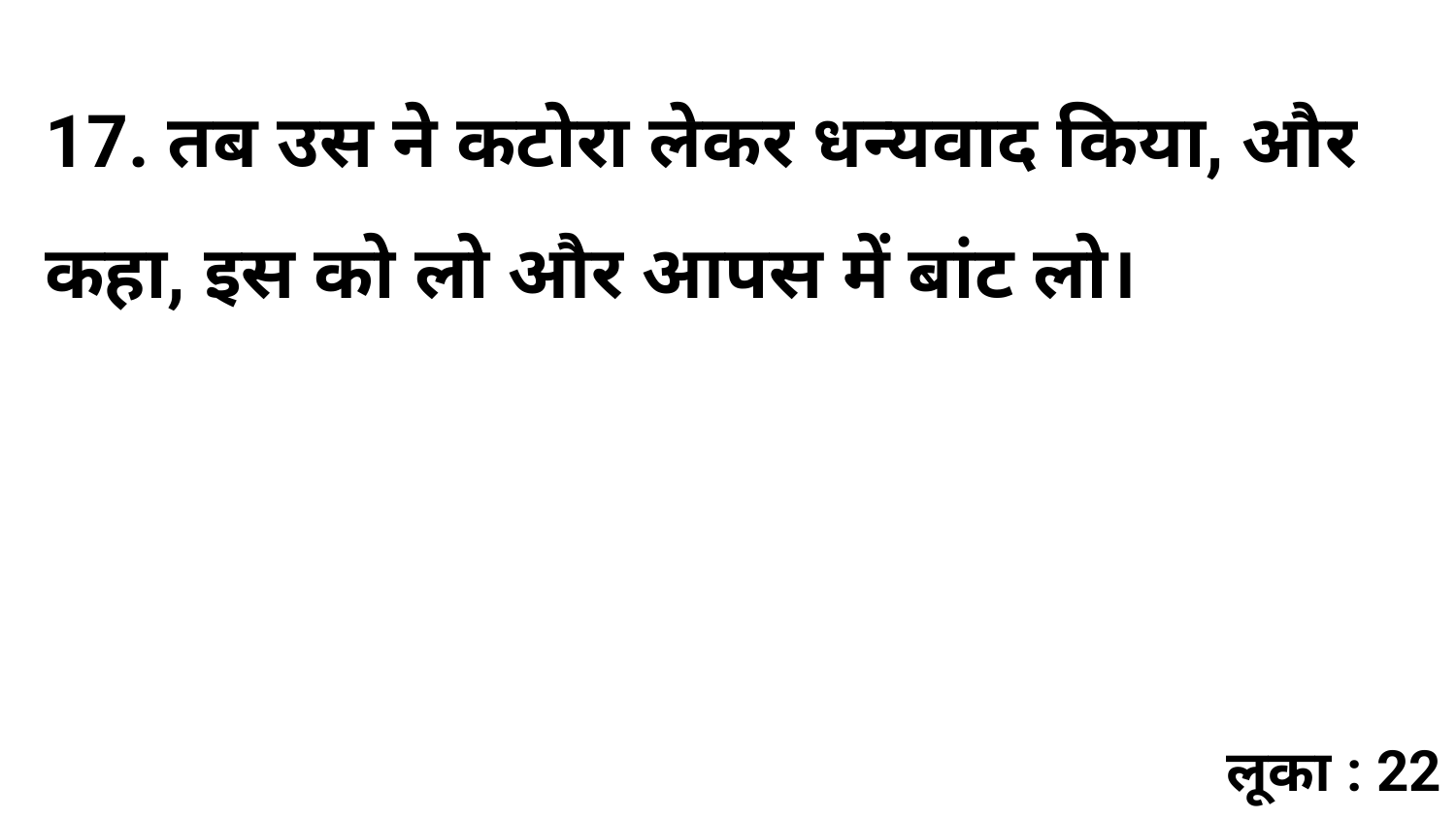

17. तब उस ने कटोरा लेकर धन्यवाद किया, और कहा, इस को लो और आपस में बांट लो।
लूका : 22